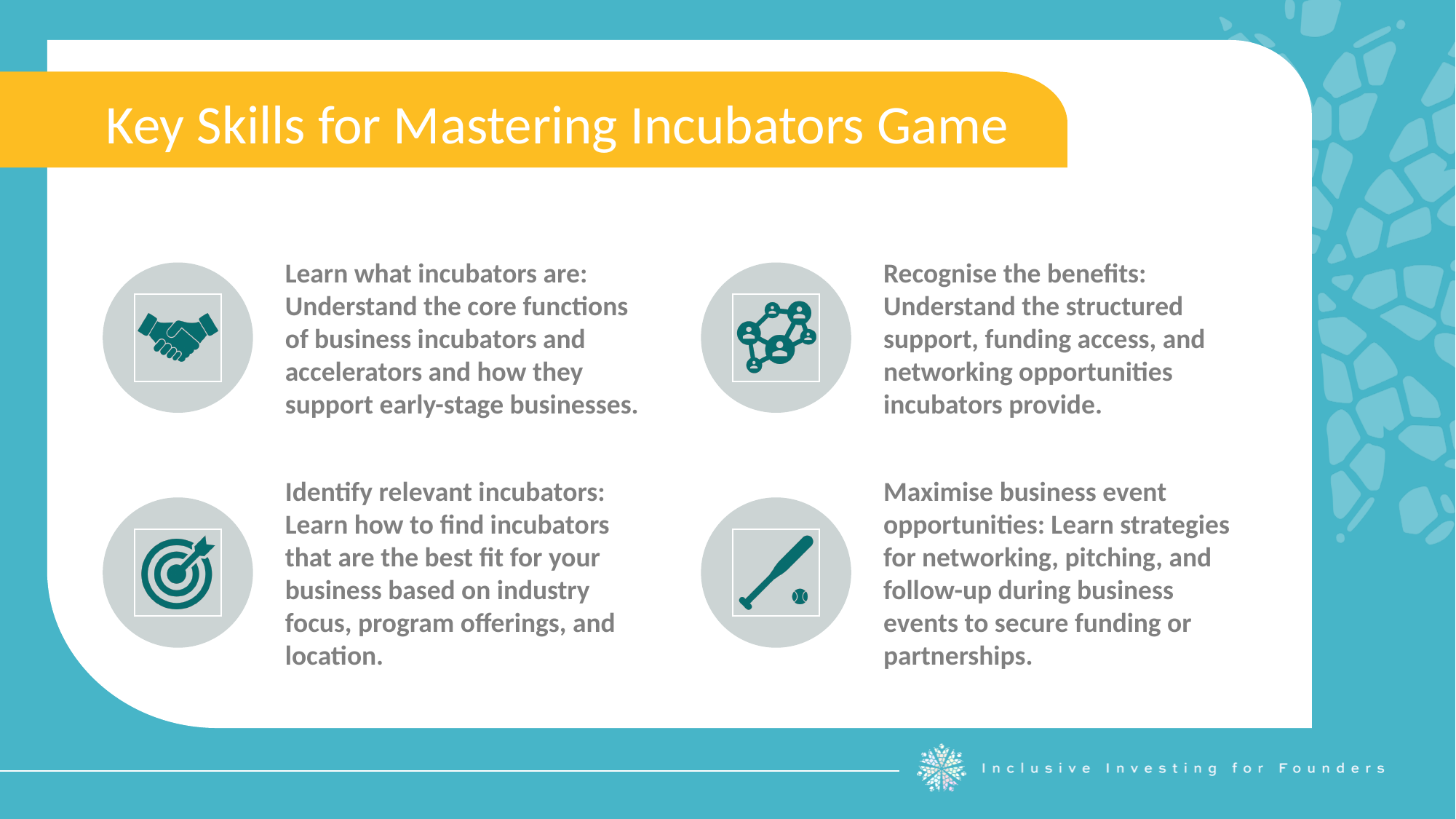

Key Skills for Mastering Incubators Game
Learn what incubators are: Understand the core functions of business incubators and accelerators and how they support early-stage businesses.
Recognise the benefits: Understand the structured support, funding access, and networking opportunities incubators provide.
Identify relevant incubators: Learn how to find incubators that are the best fit for your business based on industry focus, program offerings, and location.
Maximise business event opportunities: Learn strategies for networking, pitching, and follow-up during business events to secure funding or partnerships.